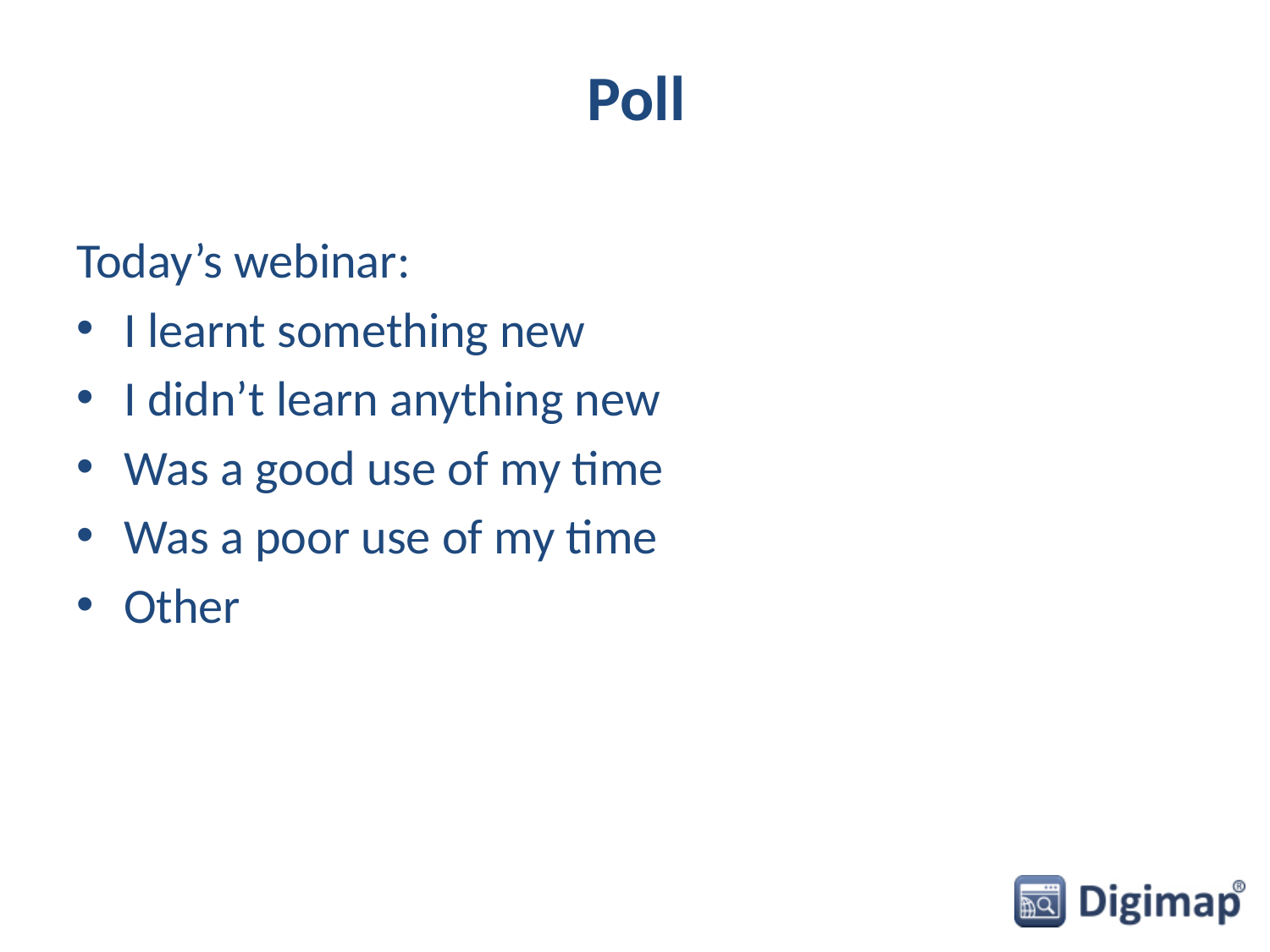

# Poll
Today’s webinar:
I learnt something new
I didn’t learn anything new
Was a good use of my time
Was a poor use of my time
Other